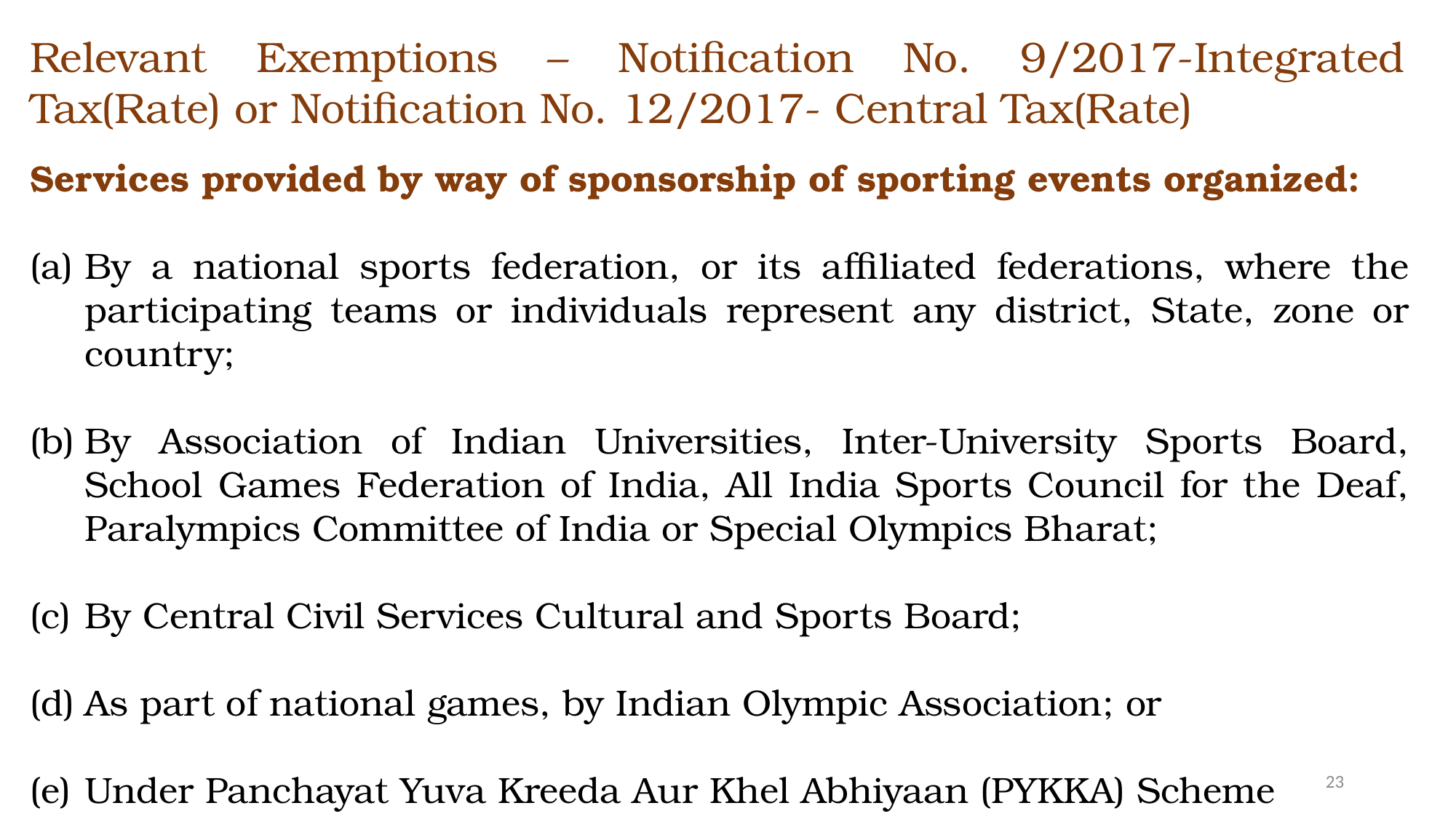

Relevant Exemptions – Notification No. 9/2017-Integrated Tax(Rate) or Notification No. 12/2017- Central Tax(Rate)
Services provided by way of sponsorship of sporting events organized:

By a national sports federation, or its affiliated federations, where the participating teams or individuals represent any district, State, zone or country;

By Association of Indian Universities, Inter-University Sports Board, School Games Federation of India, All India Sports Council for the Deaf, Paralympics Committee of India or Special Olympics Bharat;

By Central Civil Services Cultural and Sports Board;

As part of national games, by Indian Olympic Association; or

Under Panchayat Yuva Kreeda Aur Khel Abhiyaan (PYKKA) Scheme
23